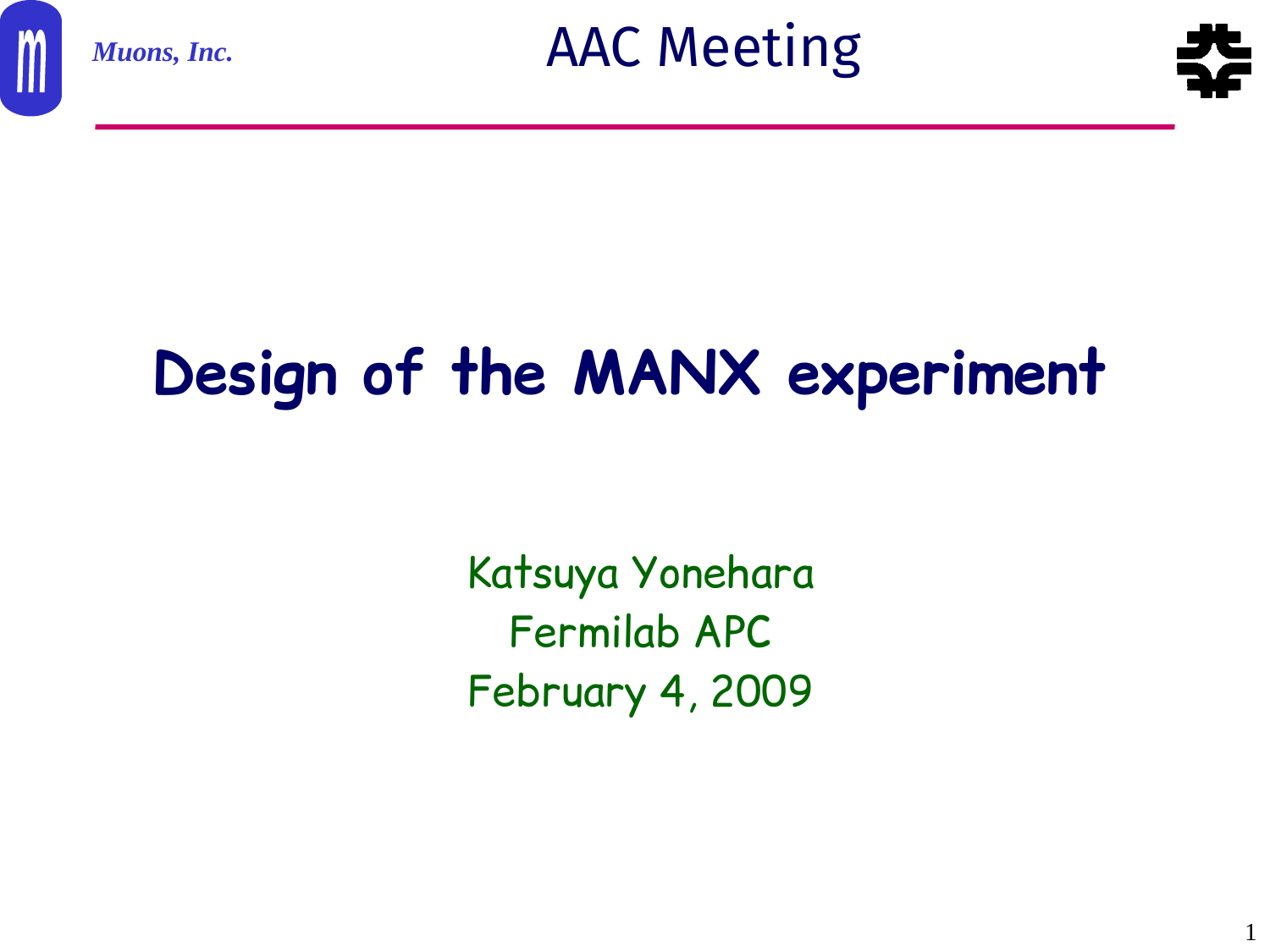

# AAC Meeting

Design of the MANX experiment
Katsuya Yonehara
Fermilab APC
February 4, 2009

Feb. 4 2009
Yonehara-AAC
1